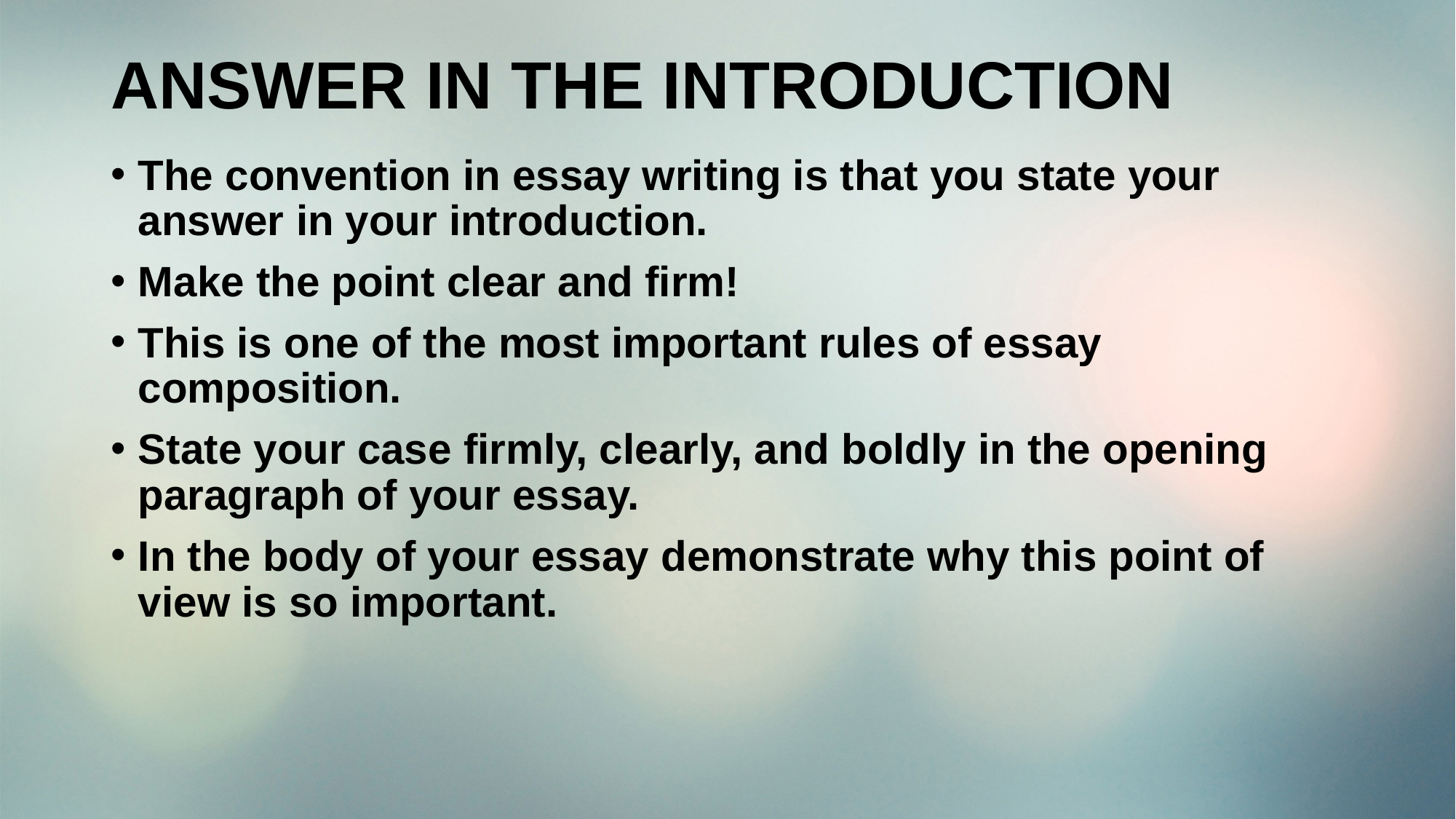

# ANSWER IN THE INTRODUCTION
The convention in essay writing is that you state your answer in your introduction.
Make the point clear and firm!
This is one of the most important rules of essay composition.
State your case firmly, clearly, and boldly in the opening paragraph of your essay.
In the body of your essay demonstrate why this point of view is so important.